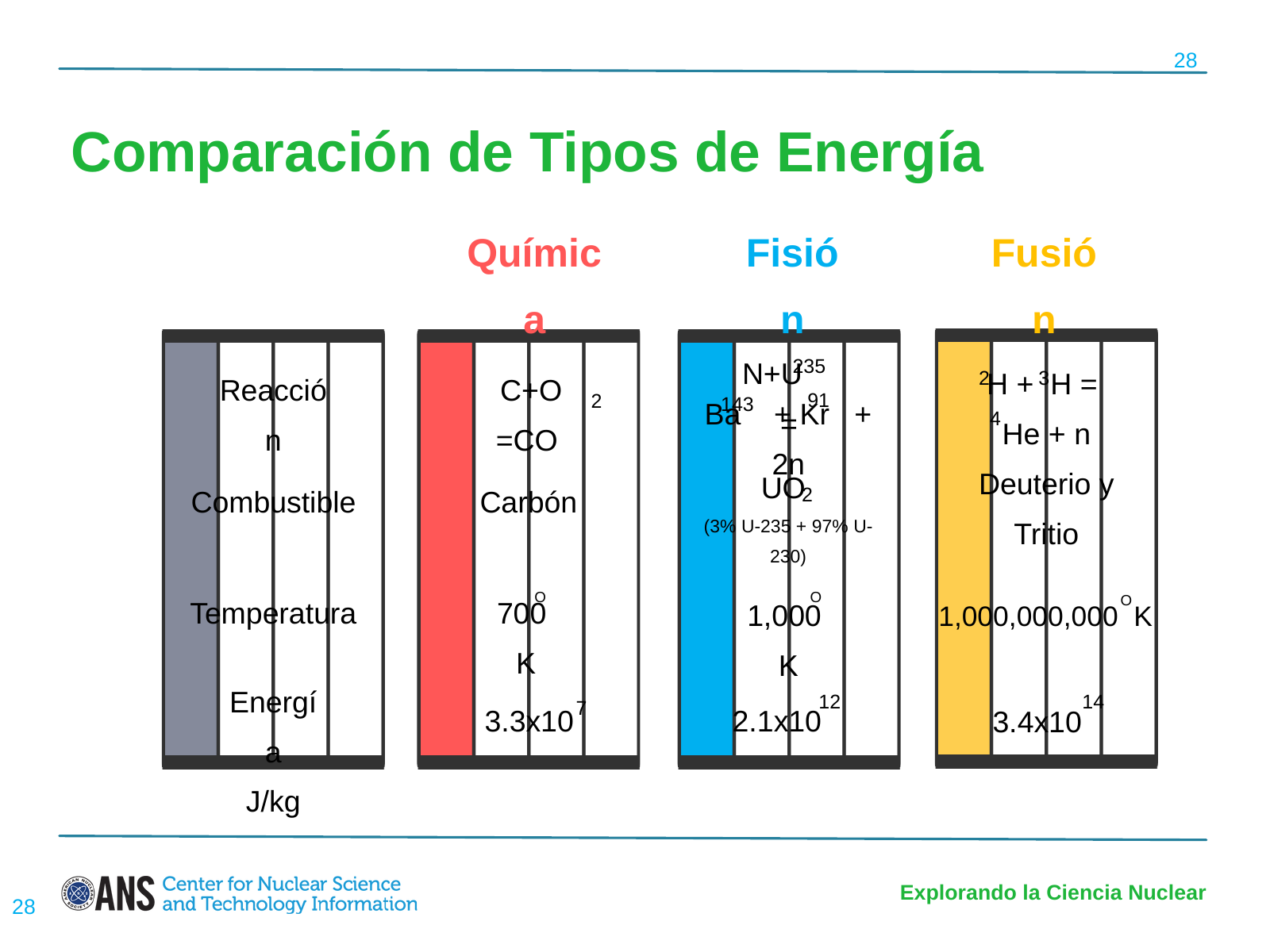

28
Comparación de Tipos de Energía
Química
Fisión
Fusión
N+U     =
235
H +  H =
He + n
2
3
Reacción
C+O =CO
91
2
Ba    + Kr   + 2n
143
4

Deuterio y Tritio
UO
Combustible
Carbón
2
(3% U-235 + 97% U-230)
700  K
Temperatura
O
O
1,000  K
O
1,000,000,000  K
Energía
J/kg
12
14
7
3.3x10
2.1x10
3.4x10
Explorando la Ciencia Nuclear

28